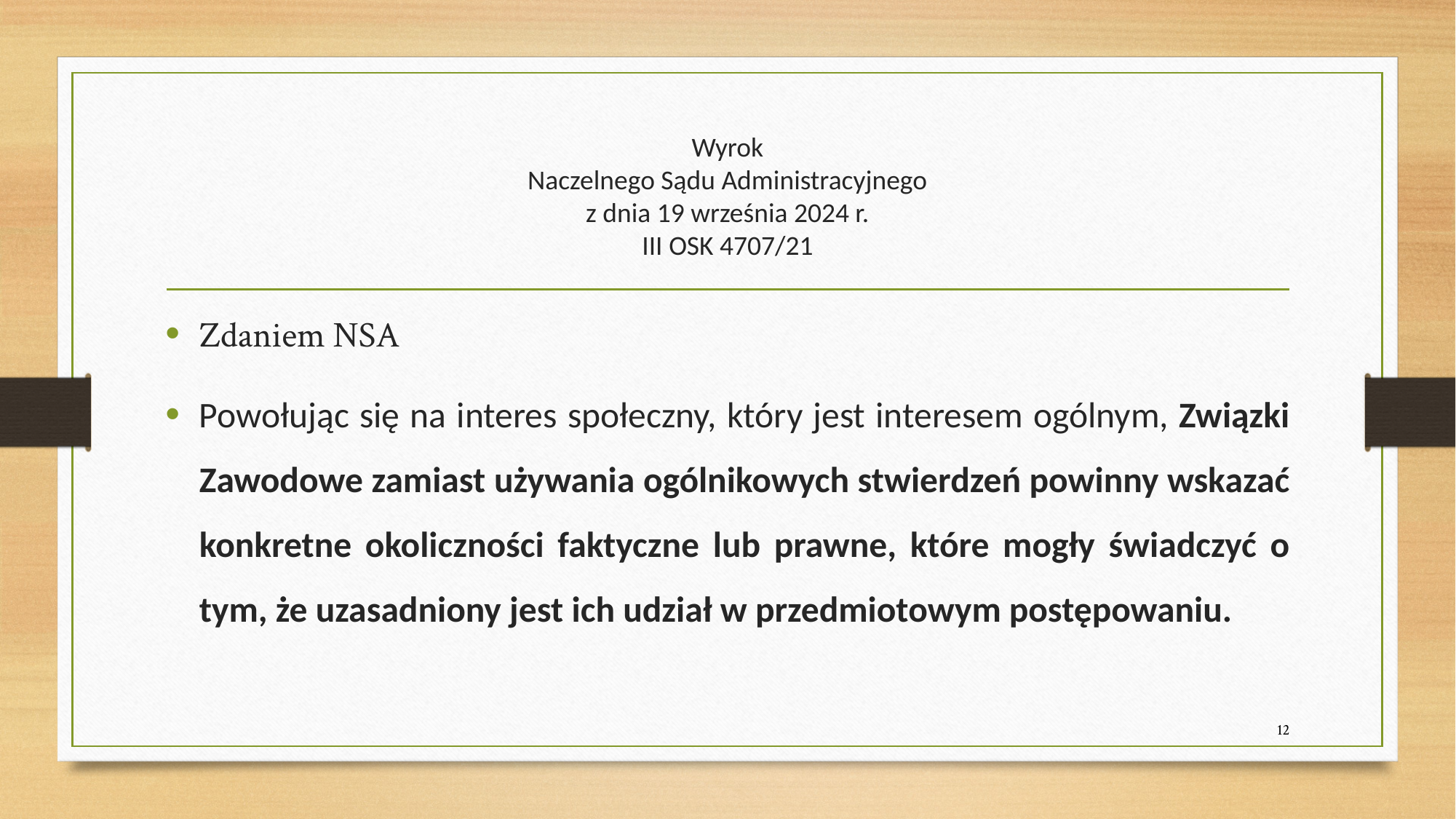

# Wyrok Naczelnego Sądu Administracyjnego z dnia 19 września 2024 r. III OSK 4707/21
Zdaniem NSA
Powołując się na interes społeczny, który jest interesem ogólnym, Związki Zawodowe zamiast używania ogólnikowych stwierdzeń powinny wskazać konkretne okoliczności faktyczne lub prawne, które mogły świadczyć o tym, że uzasadniony jest ich udział w przedmiotowym postępowaniu.
12